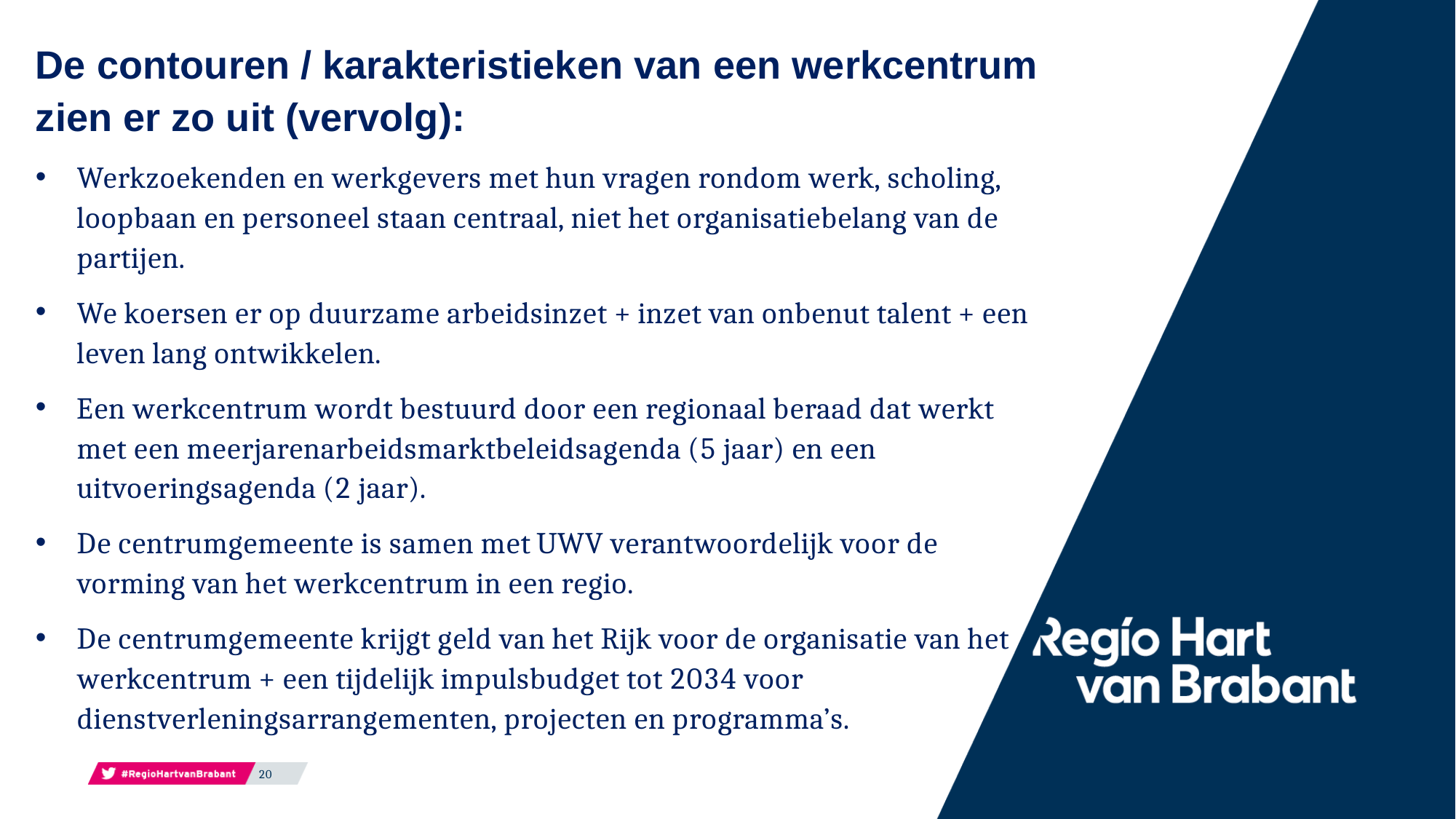

De contouren / karakteristieken van een werkcentrum zien er zo uit (vervolg):
Werkzoekenden en werkgevers met hun vragen rondom werk, scholing, loopbaan en personeel staan centraal, niet het organisatiebelang van de partijen.
We koersen er op duurzame arbeidsinzet + inzet van onbenut talent + een leven lang ontwikkelen.
Een werkcentrum wordt bestuurd door een regionaal beraad dat werkt met een meerjarenarbeidsmarktbeleidsagenda (5 jaar) en een uitvoeringsagenda (2 jaar).
De centrumgemeente is samen met UWV verantwoordelijk voor de vorming van het werkcentrum in een regio.
De centrumgemeente krijgt geld van het Rijk voor de organisatie van het
werkcentrum + een tijdelijk impulsbudget tot 2034 voor dienstverleningsarrangementen, projecten en programma’s.

20